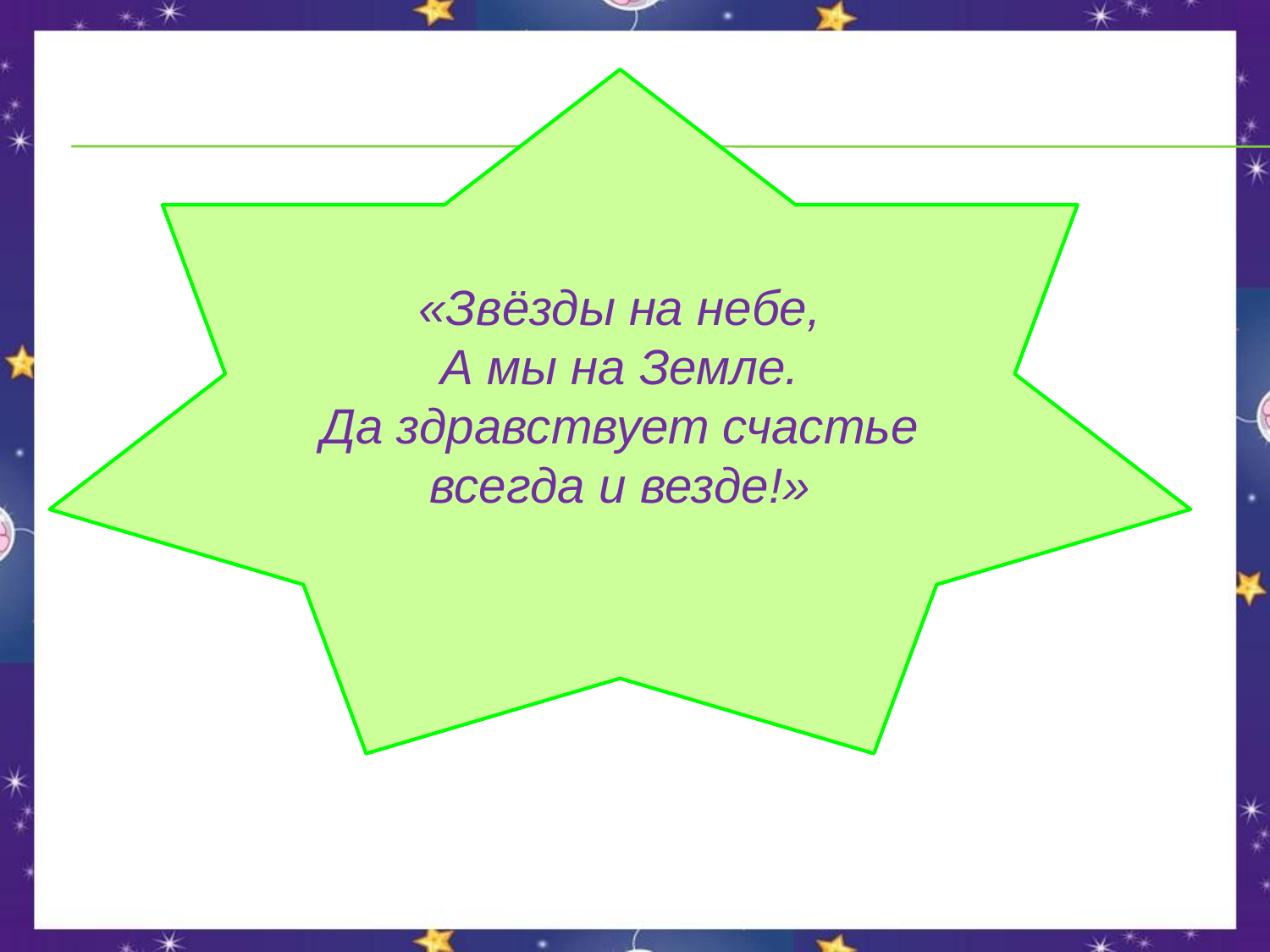

«Звёзды на небе,
А мы на Земле.
Да здравствует счастье всегда и везде!»